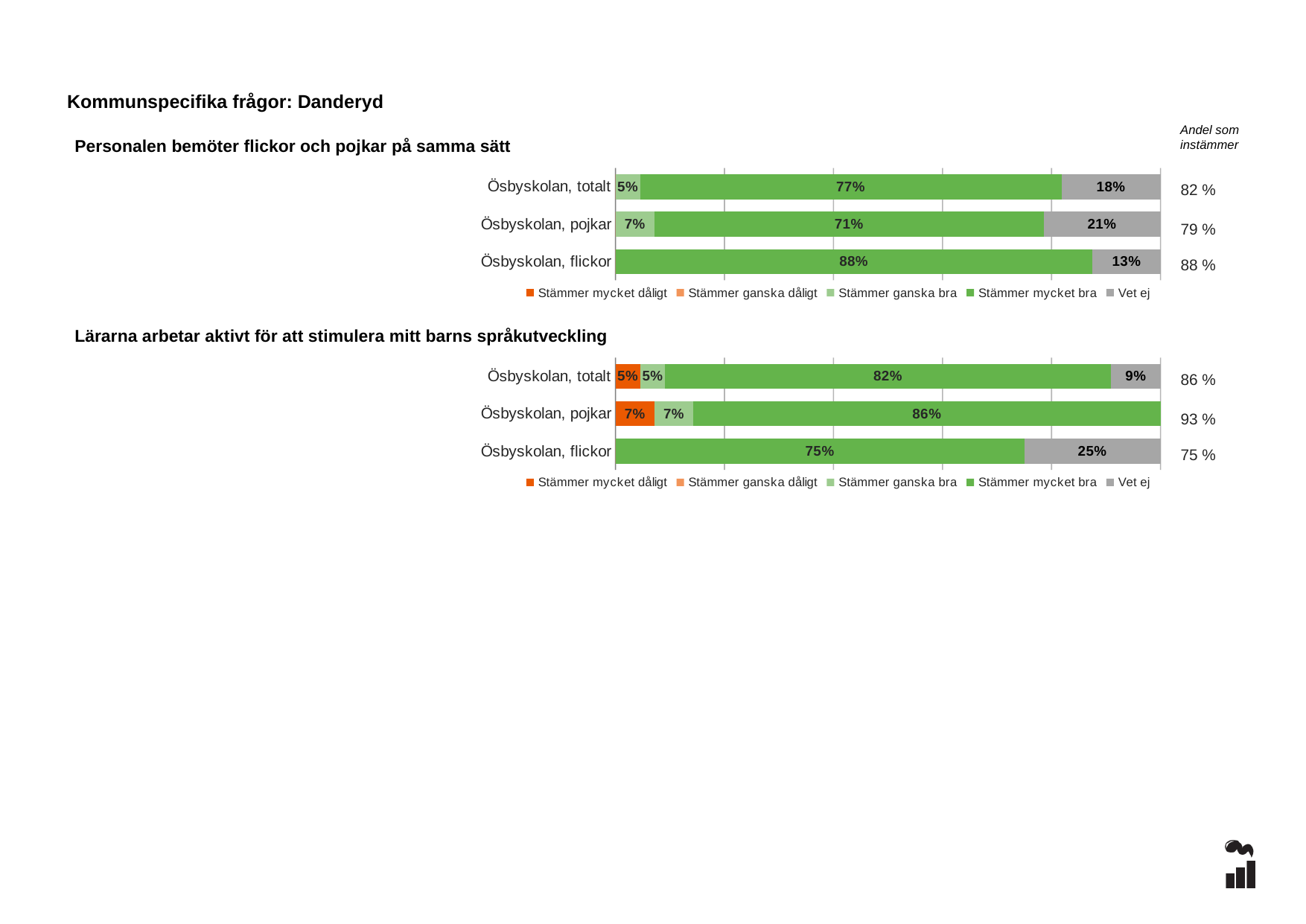

Kommunspecifika frågor: Danderyd
Andel som instämmer
Personalen bemöter flickor och pojkar på samma sätt

### Chart

| Category | Stämmer mycket dåligt | Stämmer ganska dåligt | Stämmer ganska bra | Stämmer mycket bra | Vet ej |
|---|---|---|---|---|---|
| Ösbyskolan, totalt | 0.0 | 0.0 | 0.0455 | 0.7727 | 0.1818 |
| Ösbyskolan, pojkar | 0.0 | 0.0 | 0.0714 | 0.7143 | 0.2143 |
| Ösbyskolan, flickor | 0.0 | 0.0 | 0.0 | 0.875 | 0.125 |
82 %
79 %
88 %

### Chart

| Category | Stämmer mycket dåligt | Stämmer ganska dåligt | Stämmer ganska bra | Stämmer mycket bra | Vet ej |
|---|---|---|---|---|---|
| Ösbyskolan, totalt | 0.0455 | 0.0 | 0.0455 | 0.8182 | 0.0909 |
| Ösbyskolan, pojkar | 0.0714 | 0.0 | 0.0714 | 0.8571 | 0.0 |
| Ösbyskolan, flickor | 0.0 | 0.0 | 0.0 | 0.75 | 0.25 |
Lärarna arbetar aktivt för att stimulera mitt barns språkutveckling
86 %
93 %
75 %